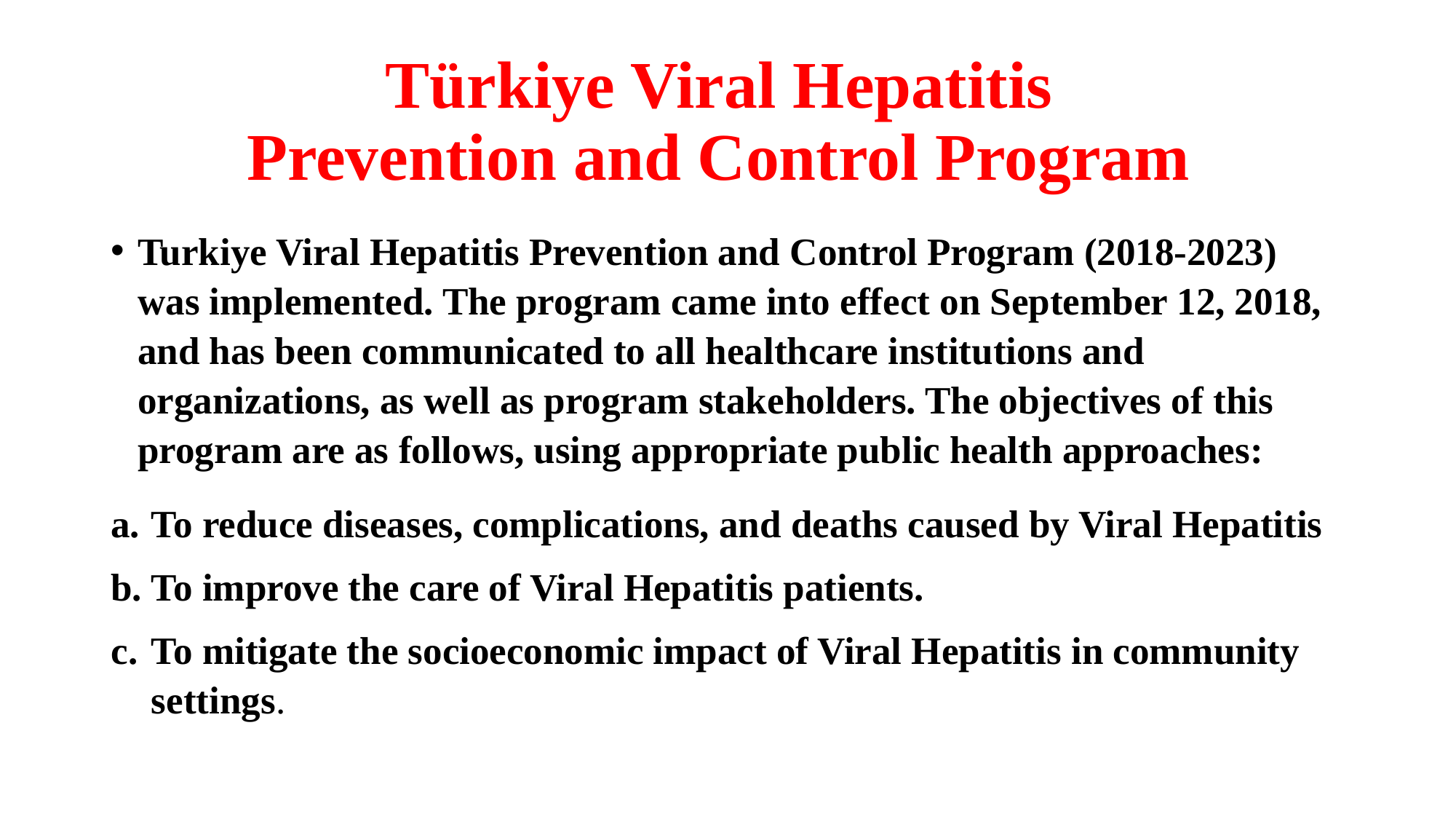

# Türkiye Viral Hepatitis Prevention and Control Program
Turkiye Viral Hepatitis Prevention and Control Program (2018-2023) was implemented. The program came into effect on September 12, 2018, and has been communicated to all healthcare institutions and organizations, as well as program stakeholders. The objectives of this program are as follows, using appropriate public health approaches:
To reduce diseases, complications, and deaths caused by Viral Hepatitis
To improve the care of Viral Hepatitis patients.
To mitigate the socioeconomic impact of Viral Hepatitis in community settings.